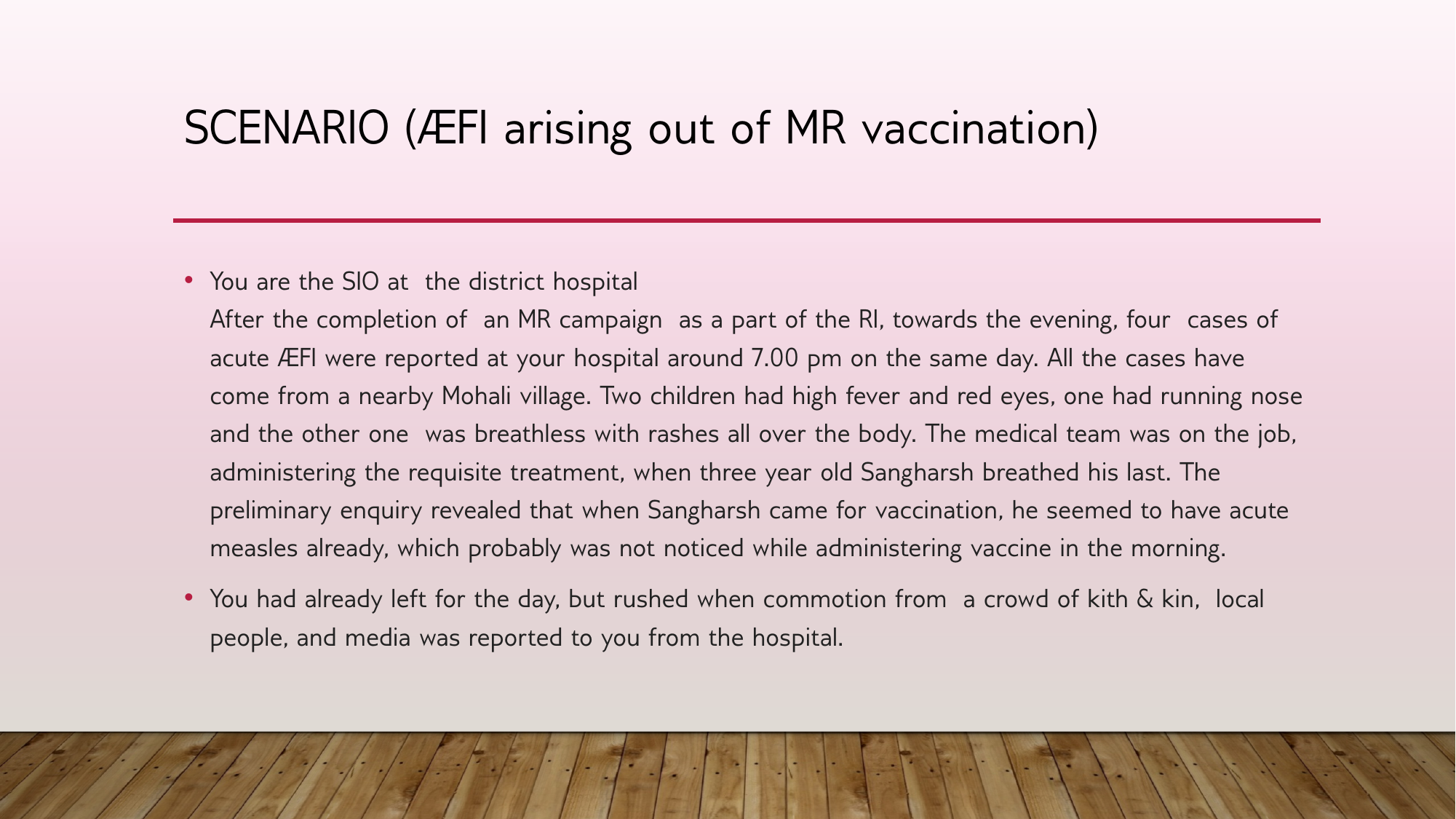

# Scenario (AEFI arising out of MR vaccination)
You are the SIO at  the district hospital
After the completion of  an MR campaign  as a part of the RI, towards the evening, four  cases of acute AEFI were reported at your hospital around 7.00 pm on the same day. All the cases have come from a nearby Mohali village. Two children had high fever and red eyes, one had running nose and the other one  was breathless with rashes all over the body. The medical team was on the job, administering the requisite treatment, when three year old Sangharsh breathed his last. The preliminary enquiry revealed that when Sangharsh came for vaccination, he seemed to have acute measles already, which probably was not noticed while administering vaccine in the morning.
You had already left for the day, but rushed when commotion from  a crowd of kith & kin,  local people, and media was reported to you from the hospital.